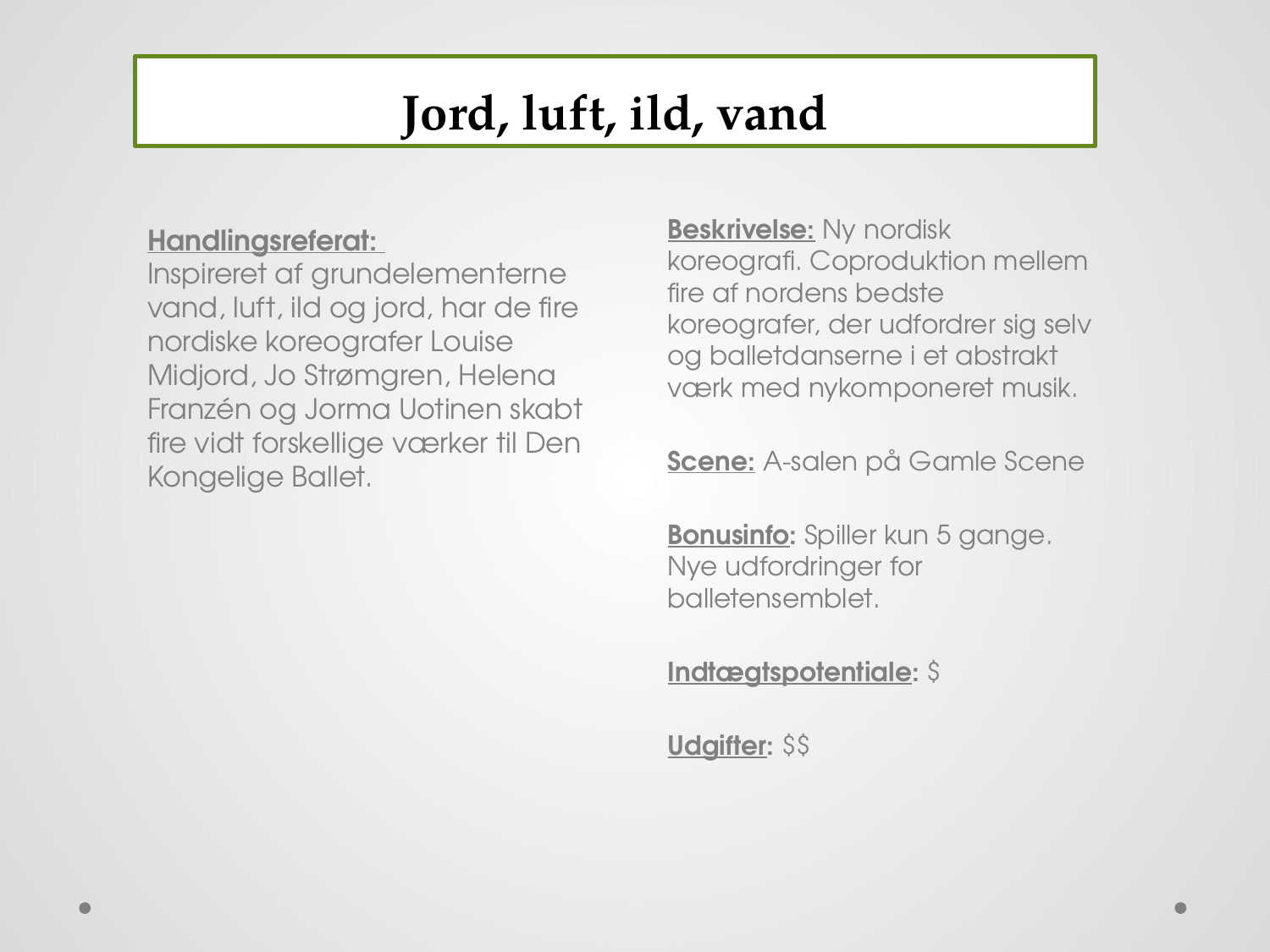

# Jord, luft, ild, vand
Beskrivelse: Ny nordisk koreografi. Coproduktion mellem fire af nordens bedste koreografer, der udfordrer sig selv og balletdanserne i et abstrakt værk med nykomponeret musik.

Scene: A-salen på Gamle Scene

Bonusinfo: Spiller kun 5 gange. Nye udfordringer for balletensemblet.

Indtægtspotentiale: $

Udgifter: $$

Handlingsreferat:
Inspireret af grundelementerne vand, luft, ild og jord, har de fire nordiske koreografer Louise Midjord, Jo Strømgren, Helena Franzén og Jorma Uotinen skabt fire vidt forskellige værker til Den Kongelige Ballet.